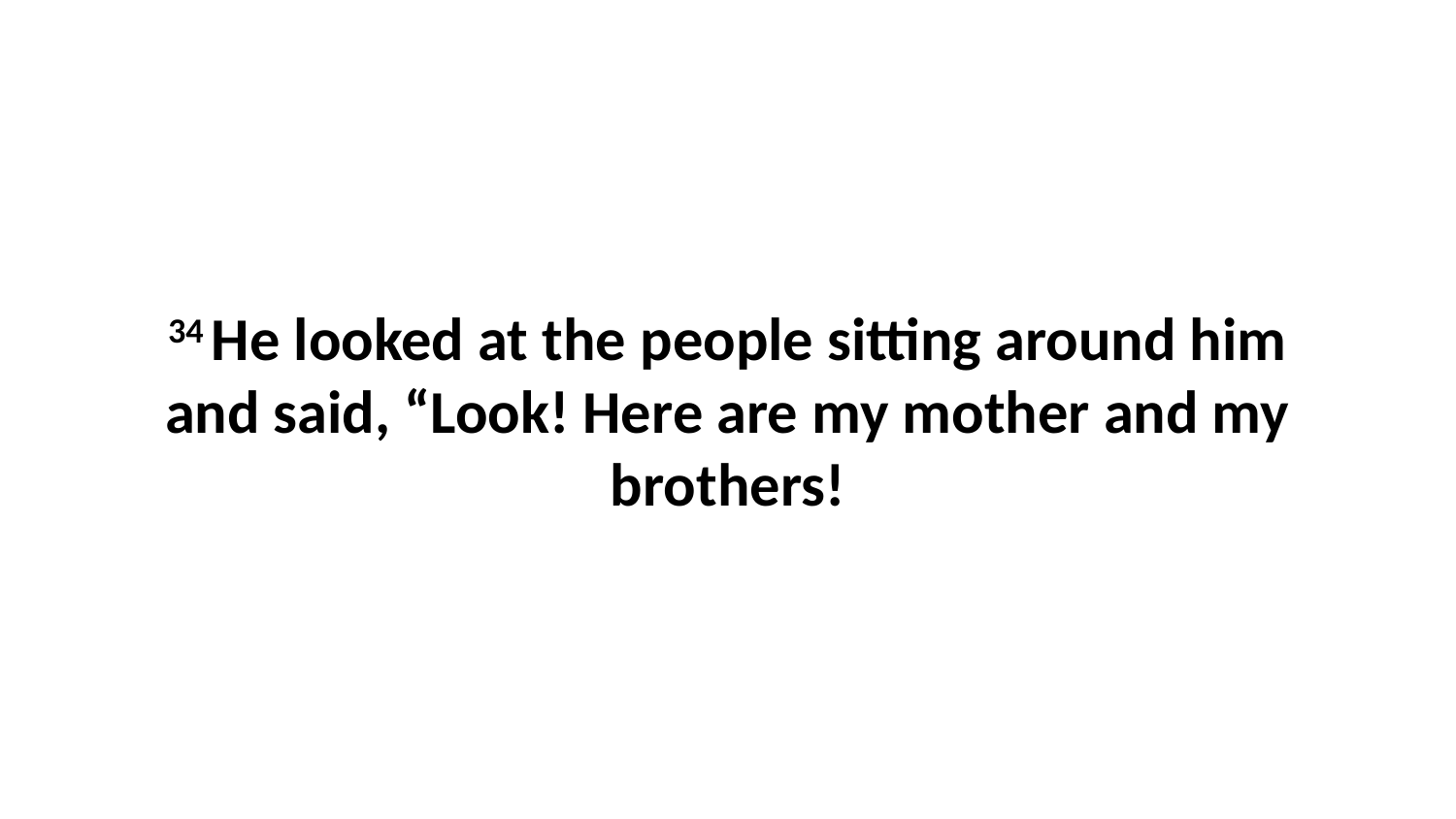

34 He looked at the people sitting around him and said, “Look! Here are my mother and my brothers!